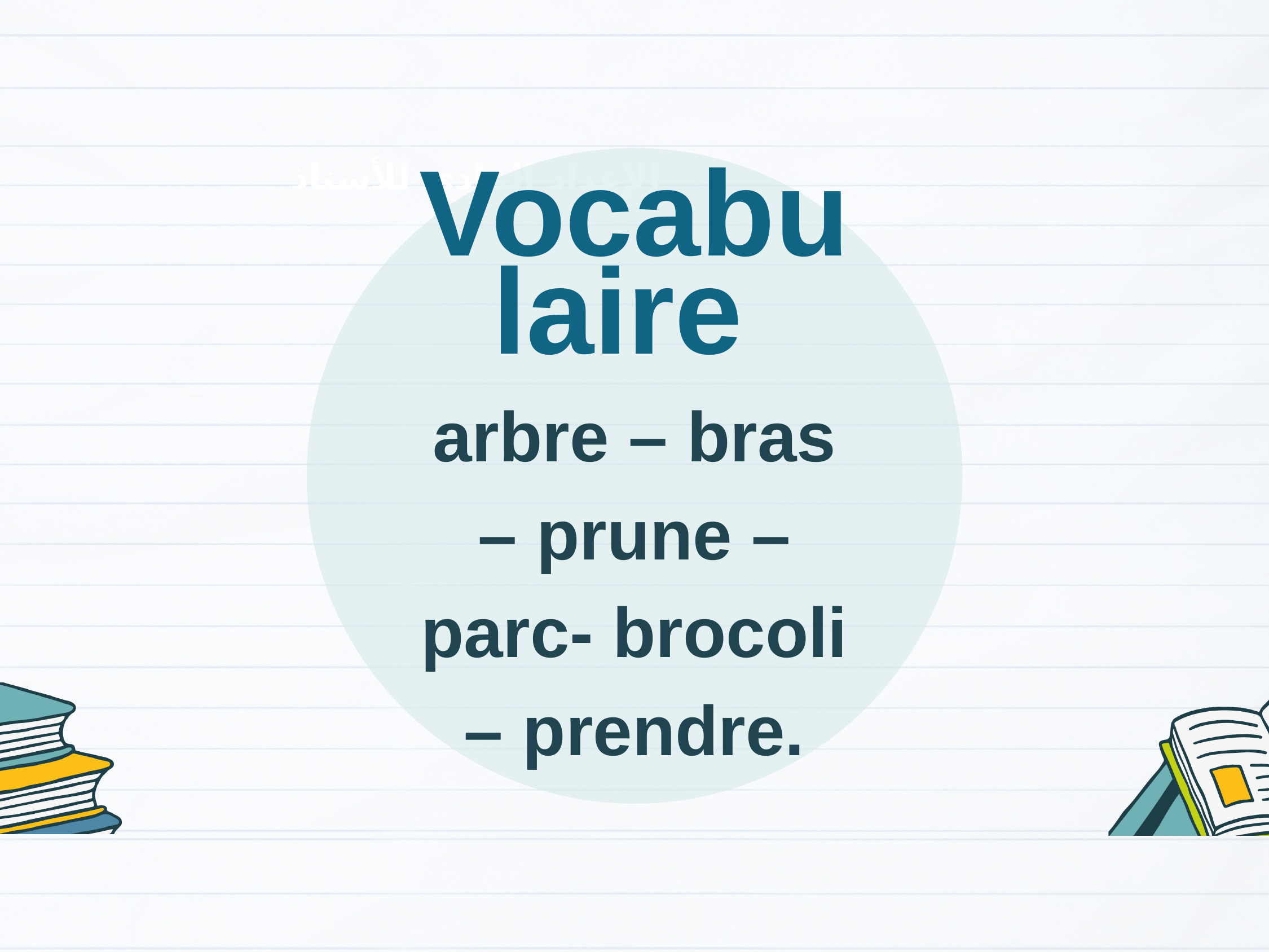

Vocabulaire
arbre – bras – prune – parc- brocoli – prendre.
الإعداد المادي للأستاذ